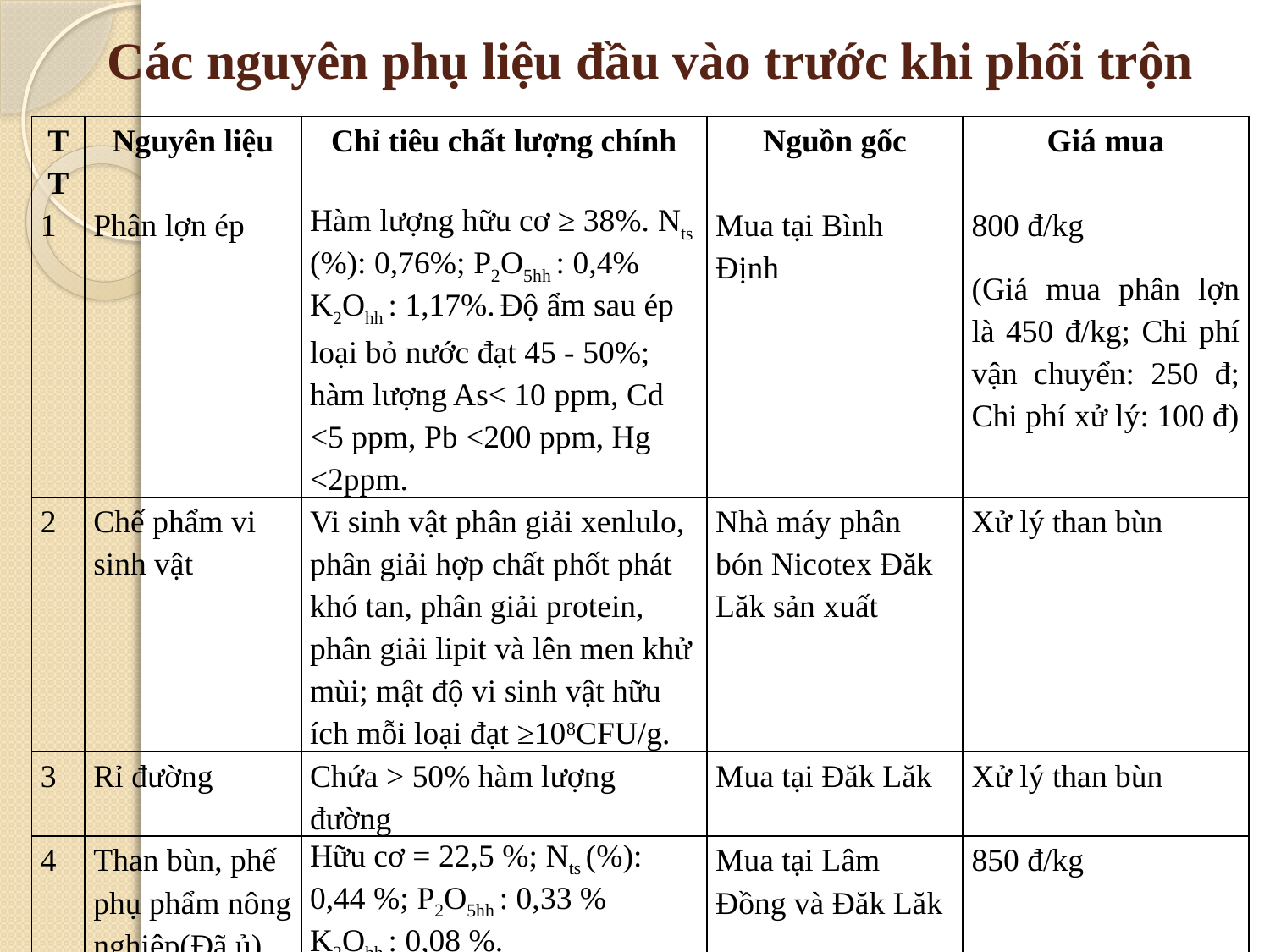

# Các nguyên phụ liệu đầu vào trước khi phối trộn
| TT | Nguyên liệu | Chỉ tiêu chất lượng chính | Nguồn gốc | Giá mua |
| --- | --- | --- | --- | --- |
| 1 | Phân lợn ép | Hàm lượng hữu cơ ≥ 38%. Nts (%): 0,76%; P2O5hh : 0,4% K2Ohh : 1,17%. Độ ẩm sau ép loại bỏ nước đạt 45 - 50%; hàm lượng As< 10 ppm, Cd <5 ppm, Pb <200 ppm, Hg <2ppm. | Mua tại Bình Định | 800 đ/kg (Giá mua phân lợn là 450 đ/kg; Chi phí vận chuyển: 250 đ; Chi phí xử lý: 100 đ) |
| 2 | Chế phẩm vi sinh vật | Vi sinh vật phân giải xenlulo, phân giải hợp chất phốt phát khó tan, phân giải protein, phân giải lipit và lên men khử mùi; mật độ vi sinh vật hữu ích mỗi loại đạt ≥108CFU/g. | Nhà máy phân bón Nicotex Đăk Lăk sản xuất | Xử lý than bùn |
| 3 | Rỉ đường | Chứa > 50% hàm lượng đường | Mua tại Đăk Lăk | Xử lý than bùn |
| 4 | Than bùn, phế phụ phẩm nông nghiệp(Đã ủ) | Hữu cơ = 22,5 %; Nts (%): 0,44 %; P2O5hh : 0,33 % K2Ohh : 0,08 %. | Mua tại Lâm Đồng và Đăk Lăk | 850 đ/kg |